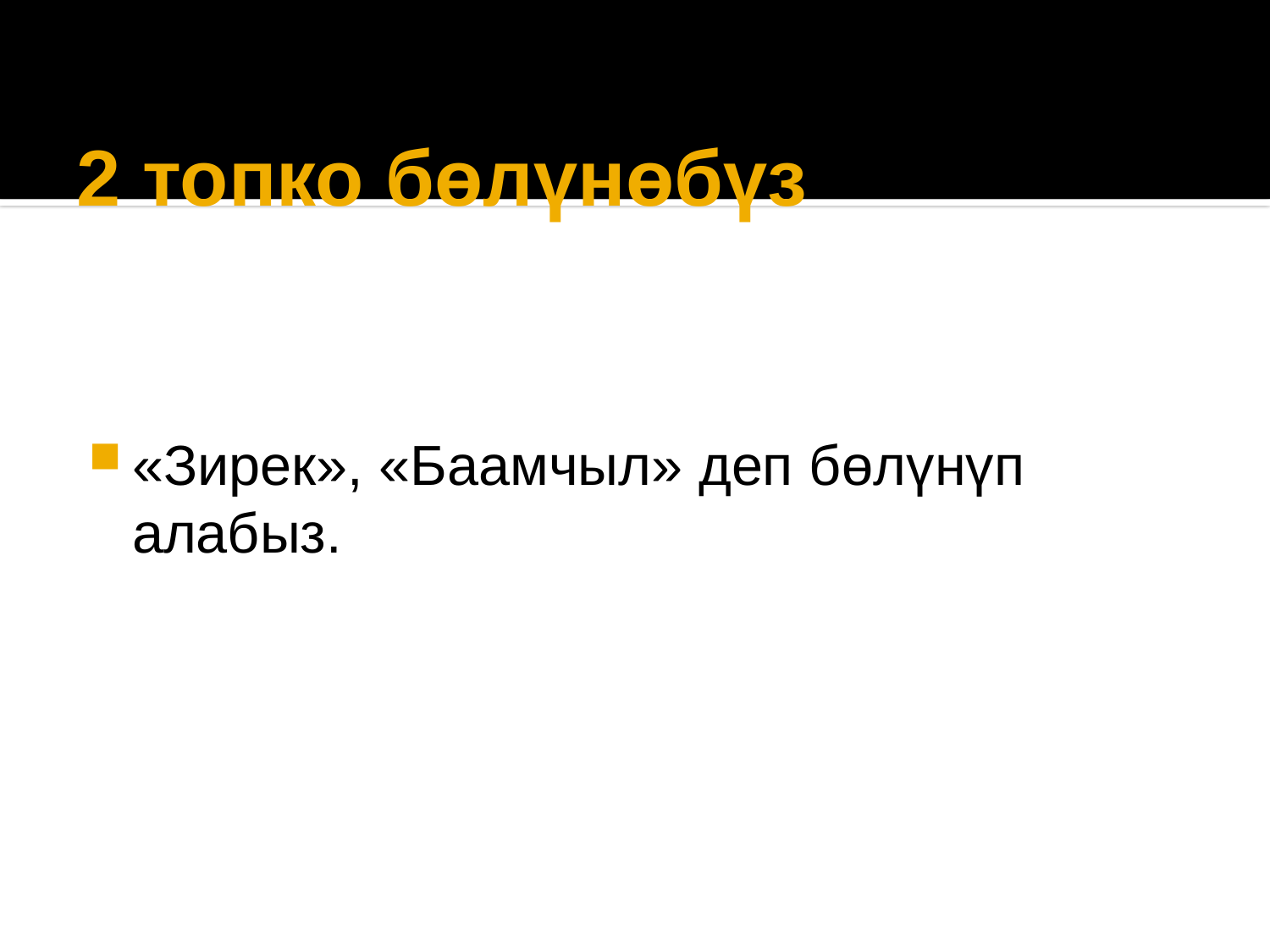

# 2 топко бөлүнөбүз
«Зирек», «Баамчыл» деп бөлүнүп алабыз.